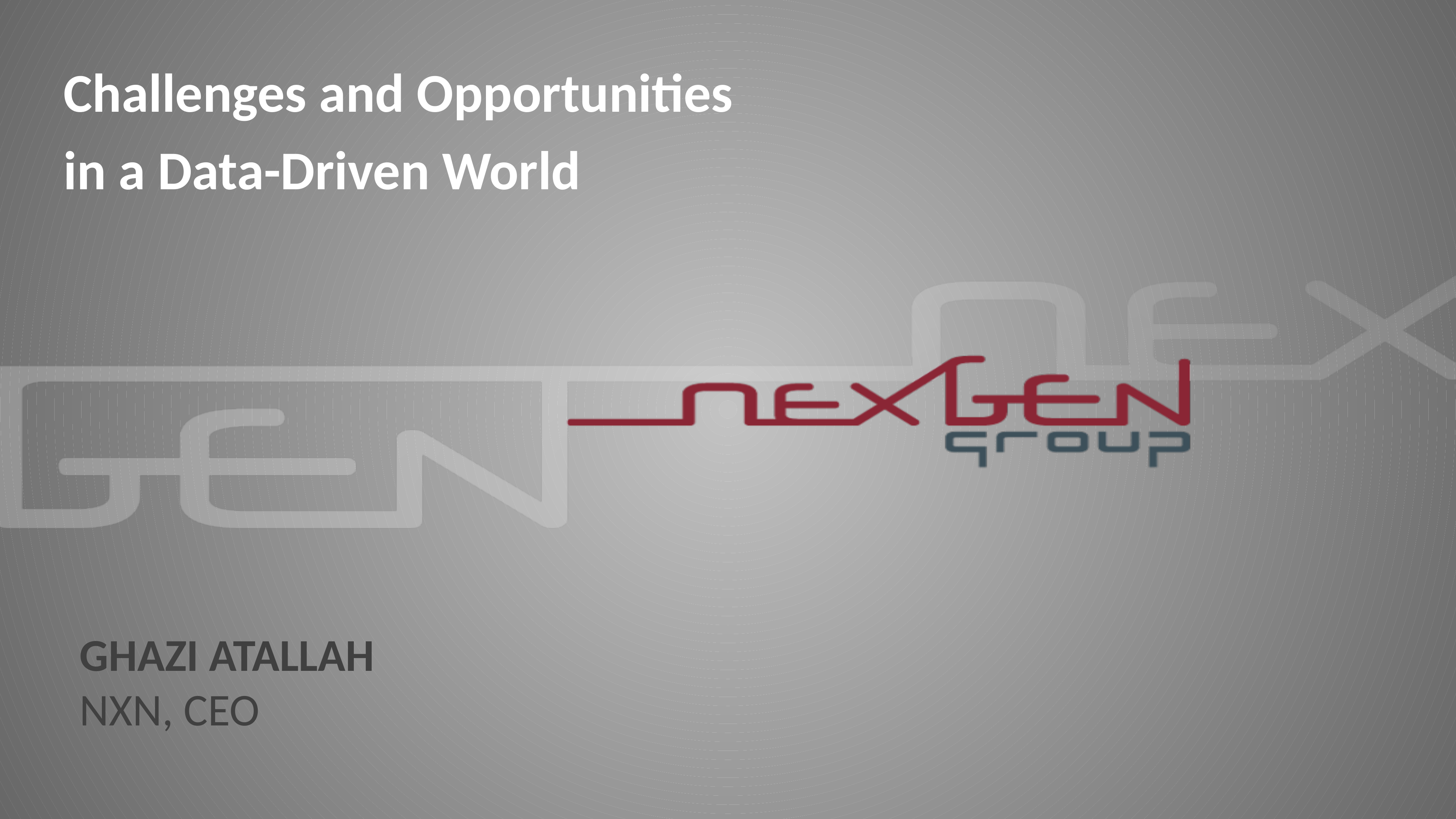

Challenges and Opportunities
in a Data-Driven World
GHAZI ATALLAH
NXN, CEO